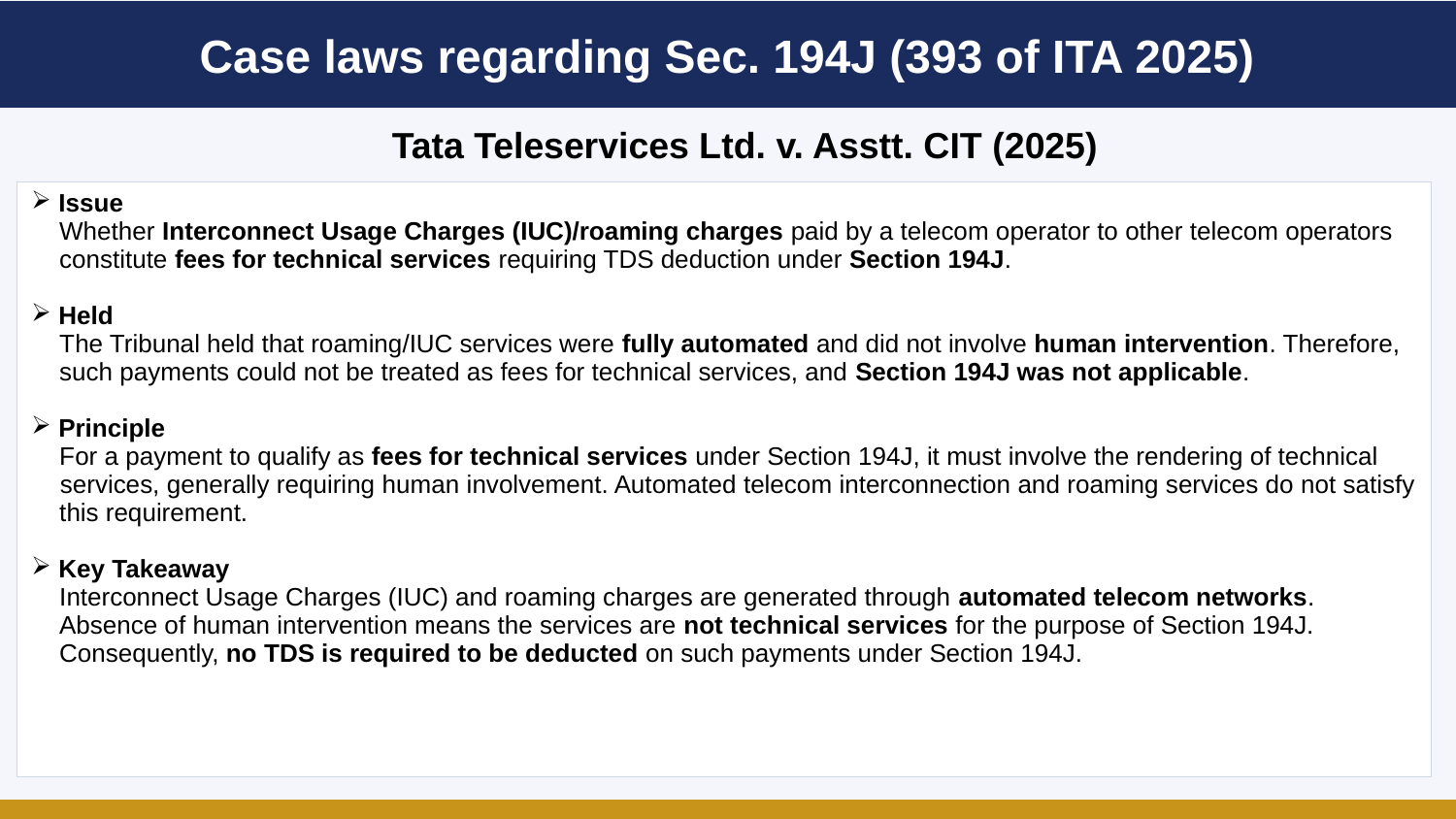

Case laws regarding Sec. 194J (393 of ITA 2025)

Tata Teleservices Ltd. v. Asstt. CIT (2025)
| Issue Whether Interconnect Usage Charges (IUC)/roaming charges paid by a telecom operator to other telecom operators constitute fees for technical services requiring TDS deduction under Section 194J. Held The Tribunal held that roaming/IUC services were fully automated and did not involve human intervention. Therefore, such payments could not be treated as fees for technical services, and Section 194J was not applicable. Principle For a payment to qualify as fees for technical services under Section 194J, it must involve the rendering of technical services, generally requiring human involvement. Automated telecom interconnection and roaming services do not satisfy this requirement. Key Takeaway Interconnect Usage Charges (IUC) and roaming charges are generated through automated telecom networks. Absence of human intervention means the services are not technical services for the purpose of Section 194J. Consequently, no TDS is required to be deducted on such payments under Section 194J. |
| --- |